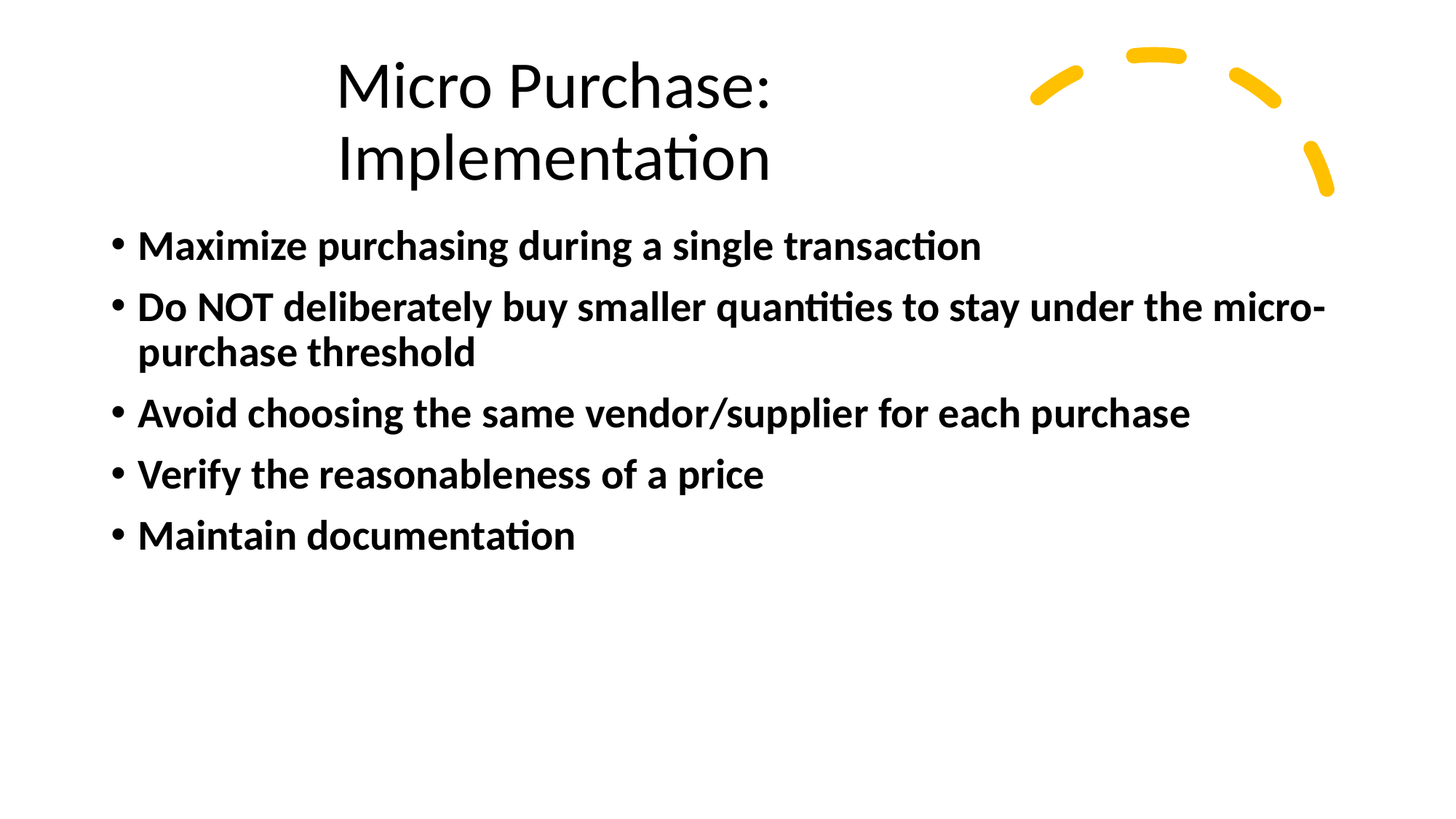

# Micro Purchase: Implementation

Maximize purchasing during a single transaction
Do NOT deliberately buy smaller quantities to stay under the micro-purchase threshold
Avoid choosing the same vendor/supplier for each purchase
Verify the reasonableness of a price
Maintain documentation